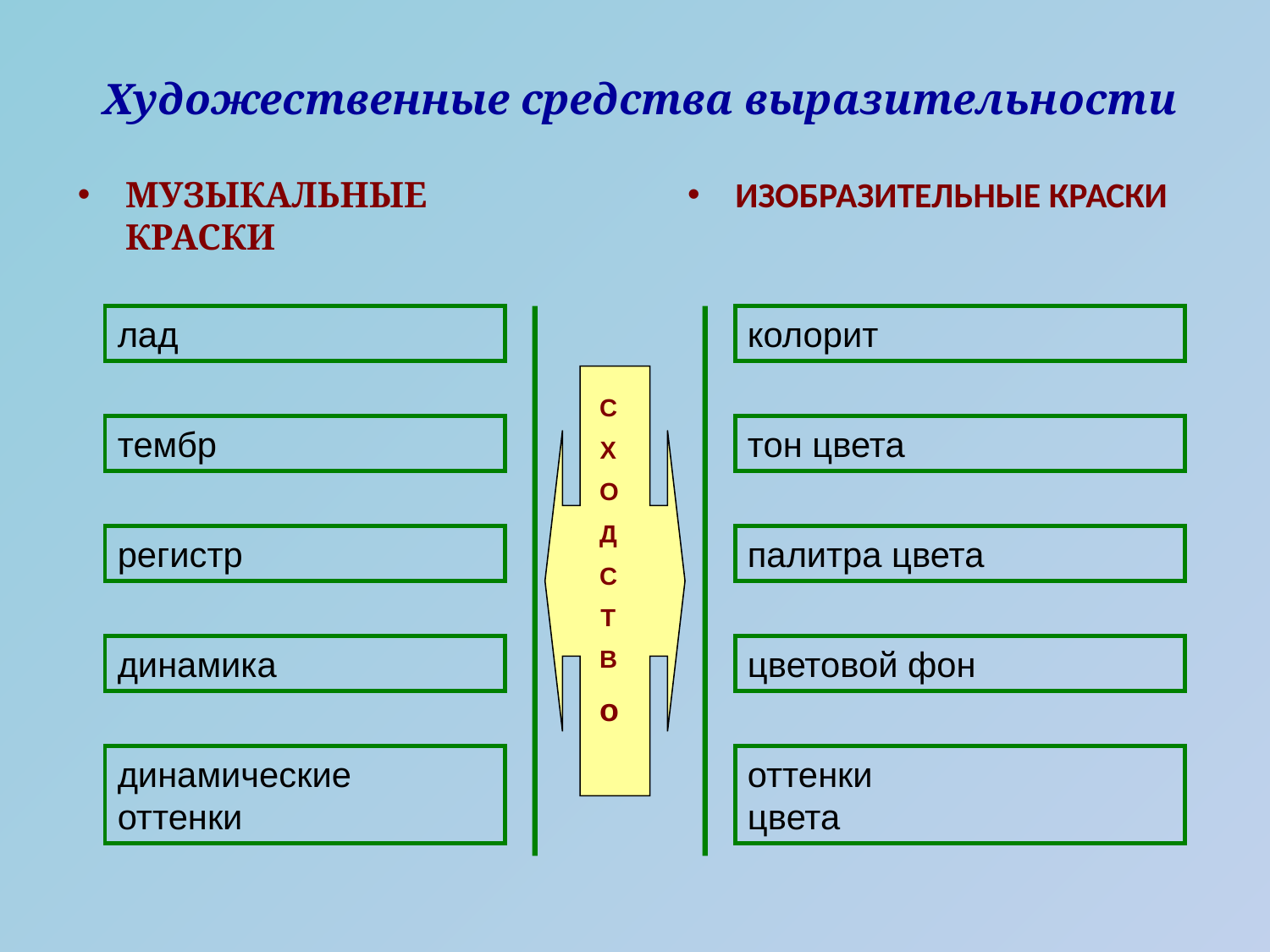

Художественные средства выразительности
МУЗЫКАЛЬНЫЕ КРАСКИ
ИЗОБРАЗИТЕЛЬНЫЕ КРАСКИ
лад

колорит

С
Х
О
Д
С
Т
В
о
тембр
тон цвета
регистр
палитра цвета
динамика
цветовой фон
динамические
оттенки
оттенки
цвета